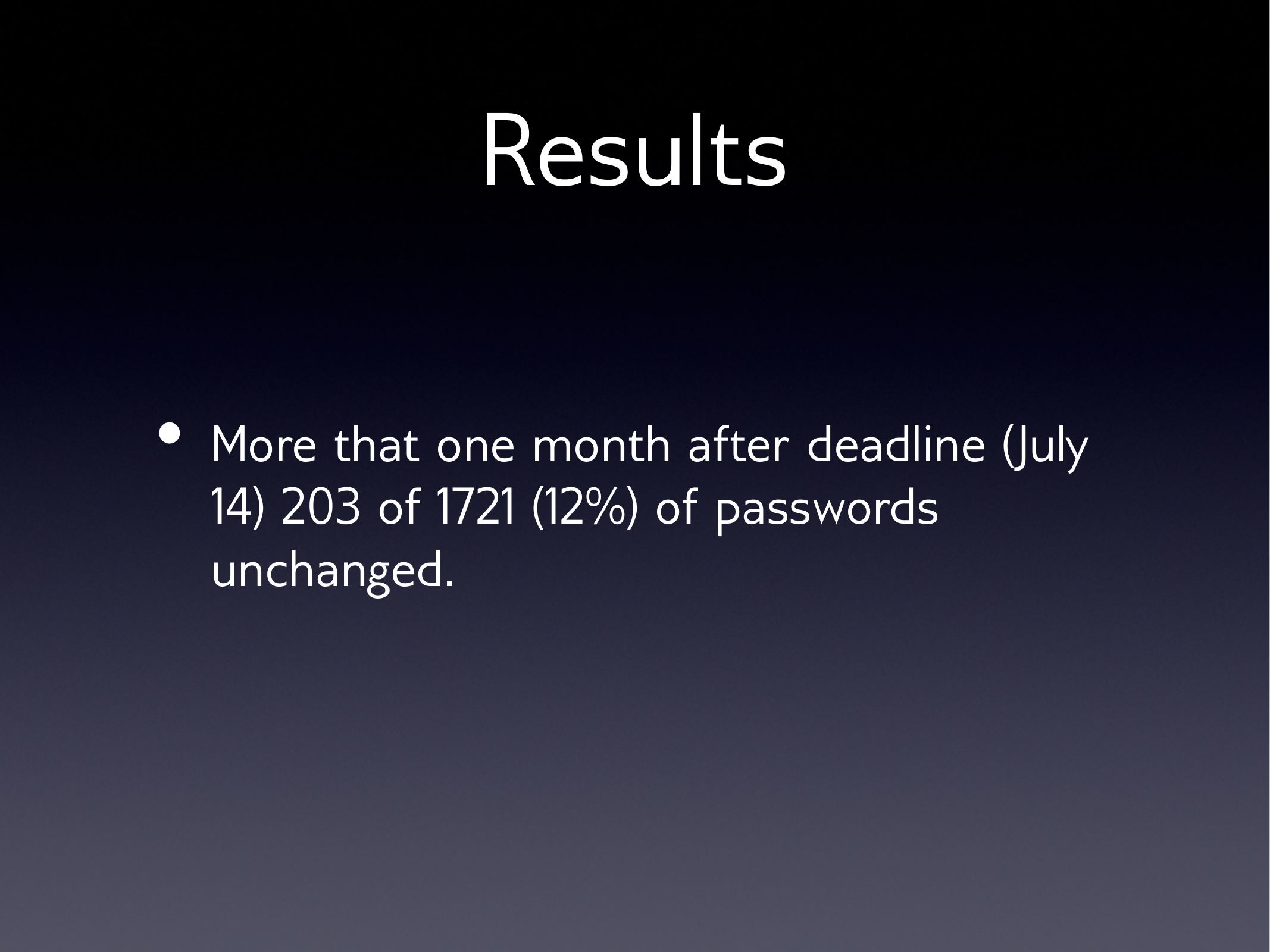

# Results
More that one month after deadline (July 14) 203 of 1721 (12%) of passwords unchanged.